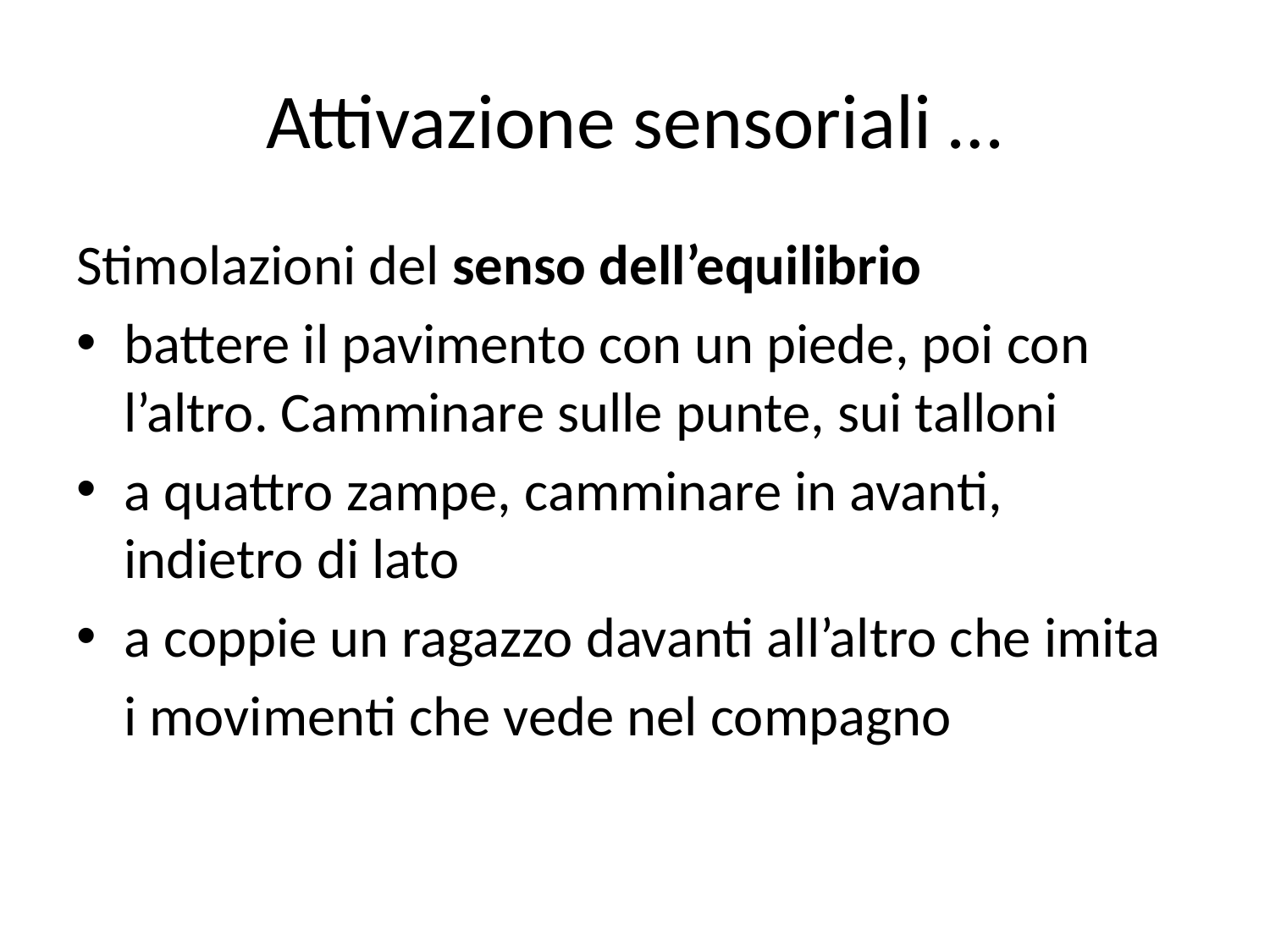

# Attivazione sensoriali …
Stimolazioni del senso dell’equilibrio
battere il pavimento con un piede, poi con l’altro. Camminare sulle punte, sui talloni
a quattro zampe, camminare in avanti, indietro di lato
a coppie un ragazzo davanti all’altro che imita
	i movimenti che vede nel compagno